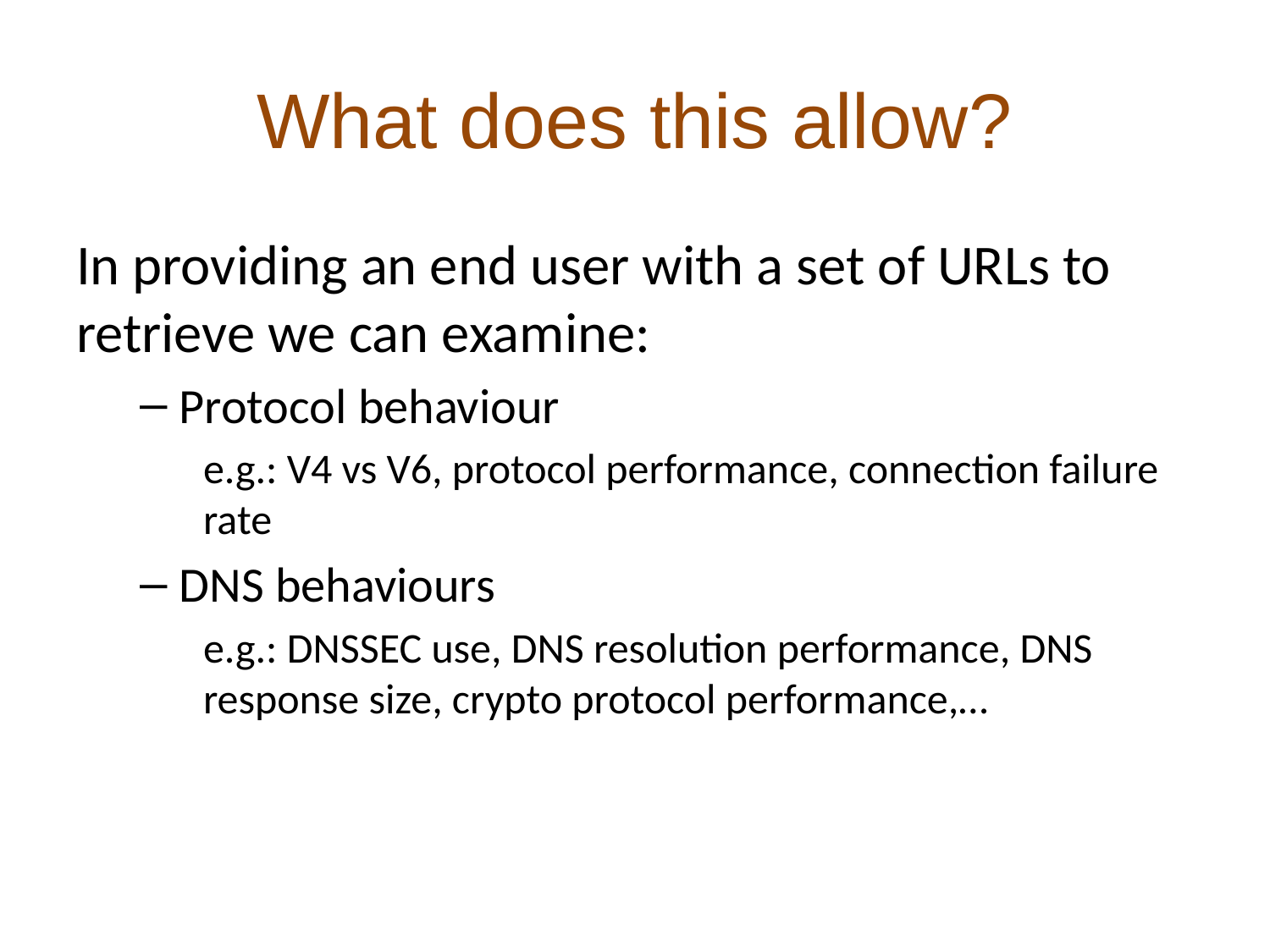

# What does this allow?
In providing an end user with a set of URLs to retrieve we can examine:
Protocol behaviour
e.g.: V4 vs V6, protocol performance, connection failure rate
DNS behaviours
e.g.: DNSSEC use, DNS resolution performance, DNS response size, crypto protocol performance,…